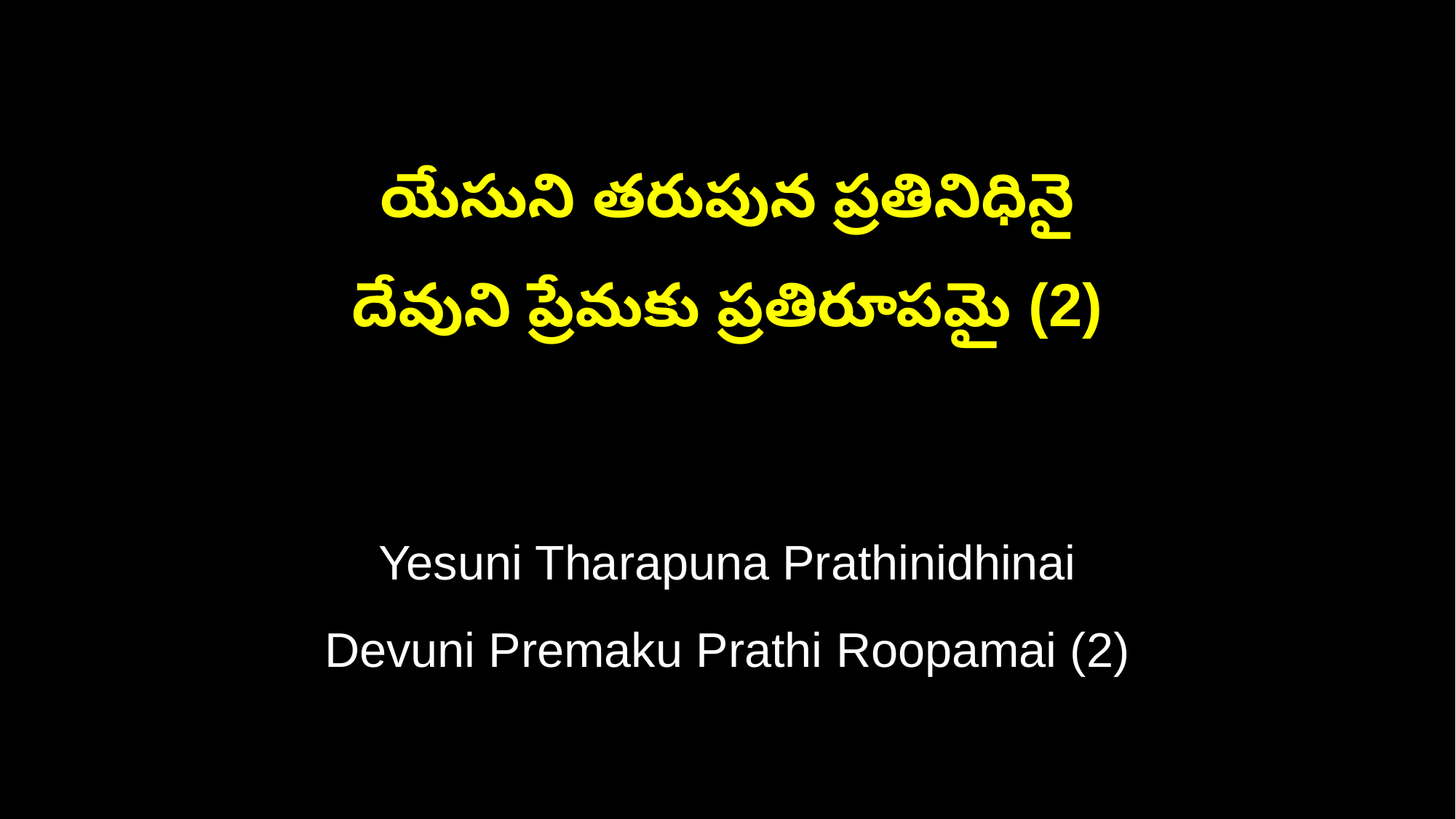

యేసుని తరుపున ప్రతినిధినై
దేవుని ప్రేమకు ప్రతిరూపమై (2)
Yesuni Tharapuna Prathinidhinai
Devuni Premaku Prathi Roopamai (2)